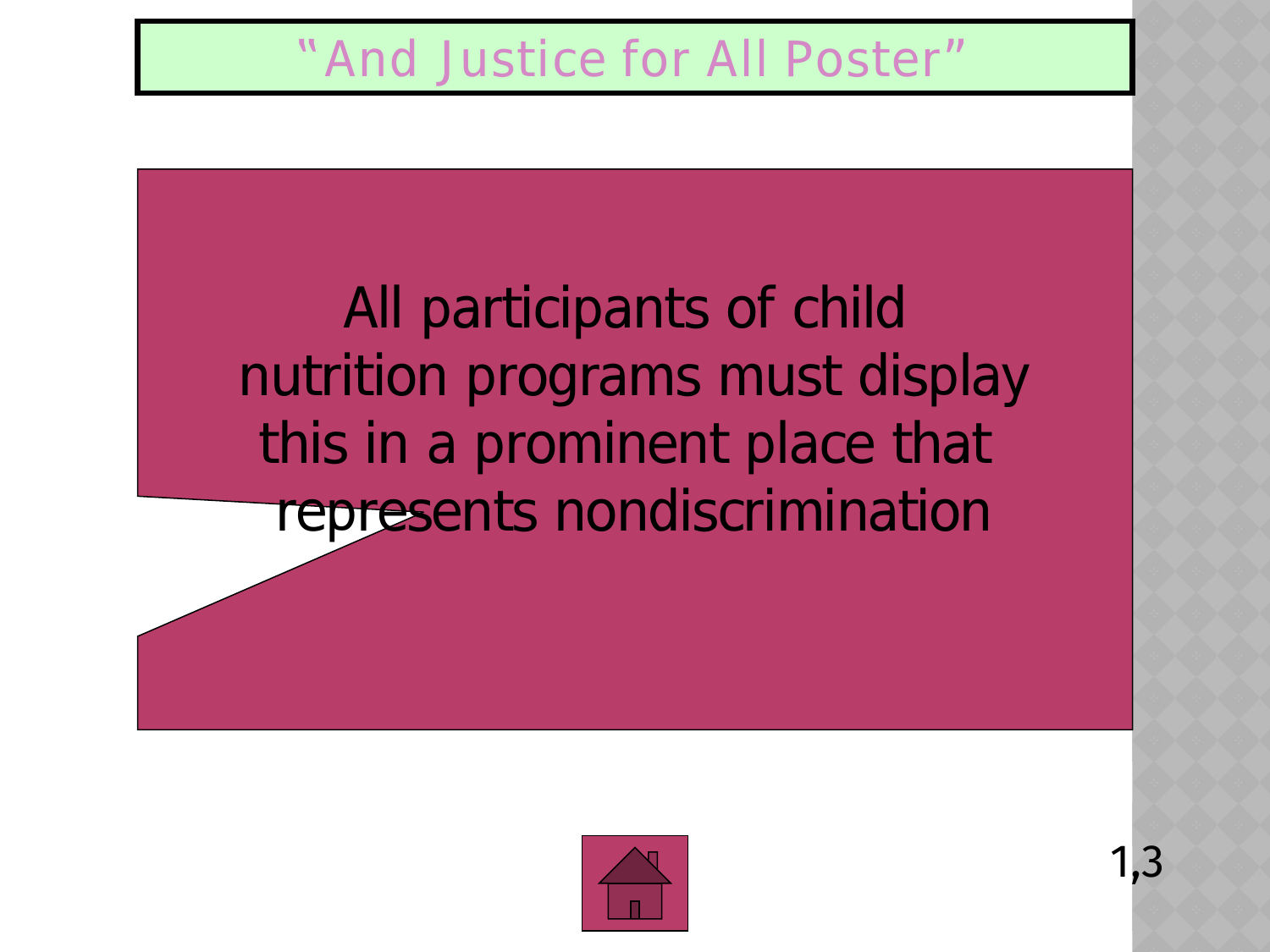

“And Justice for All Poster”
All participants of child
nutrition programs must display
this in a prominent place that
represents nondiscrimination

1,3